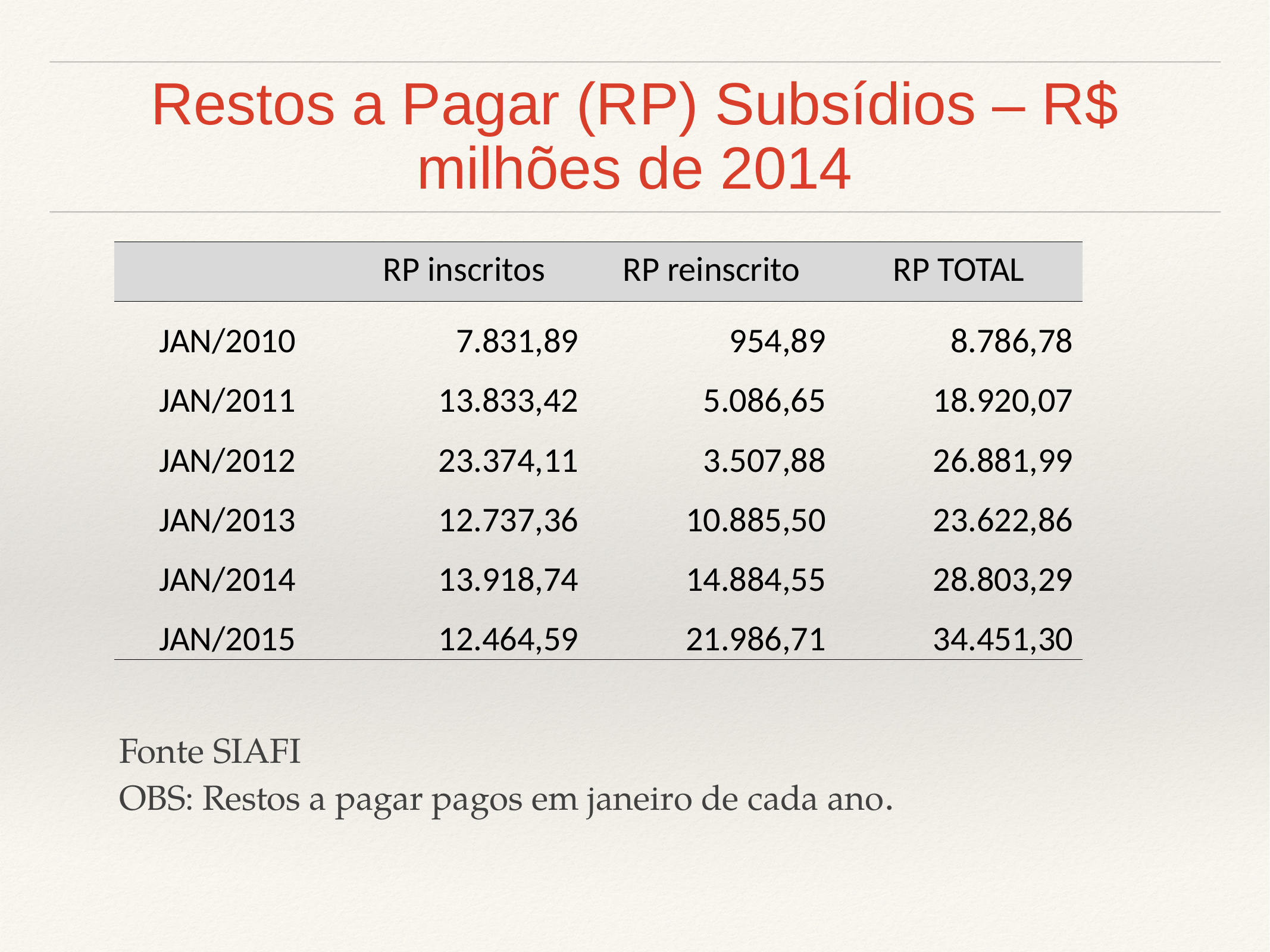

# Restos a Pagar (RP) Subsídios – R$ milhões de 2014
|  | RP inscritos | RP reinscrito | RP TOTAL |
| --- | --- | --- | --- |
| JAN/2010 | 7.831,89 | 954,89 | 8.786,78 |
| JAN/2011 | 13.833,42 | 5.086,65 | 18.920,07 |
| JAN/2012 | 23.374,11 | 3.507,88 | 26.881,99 |
| JAN/2013 | 12.737,36 | 10.885,50 | 23.622,86 |
| JAN/2014 | 13.918,74 | 14.884,55 | 28.803,29 |
| JAN/2015 | 12.464,59 | 21.986,71 | 34.451,30 |
Fonte SIAFI
OBS: Restos a pagar pagos em janeiro de cada ano.